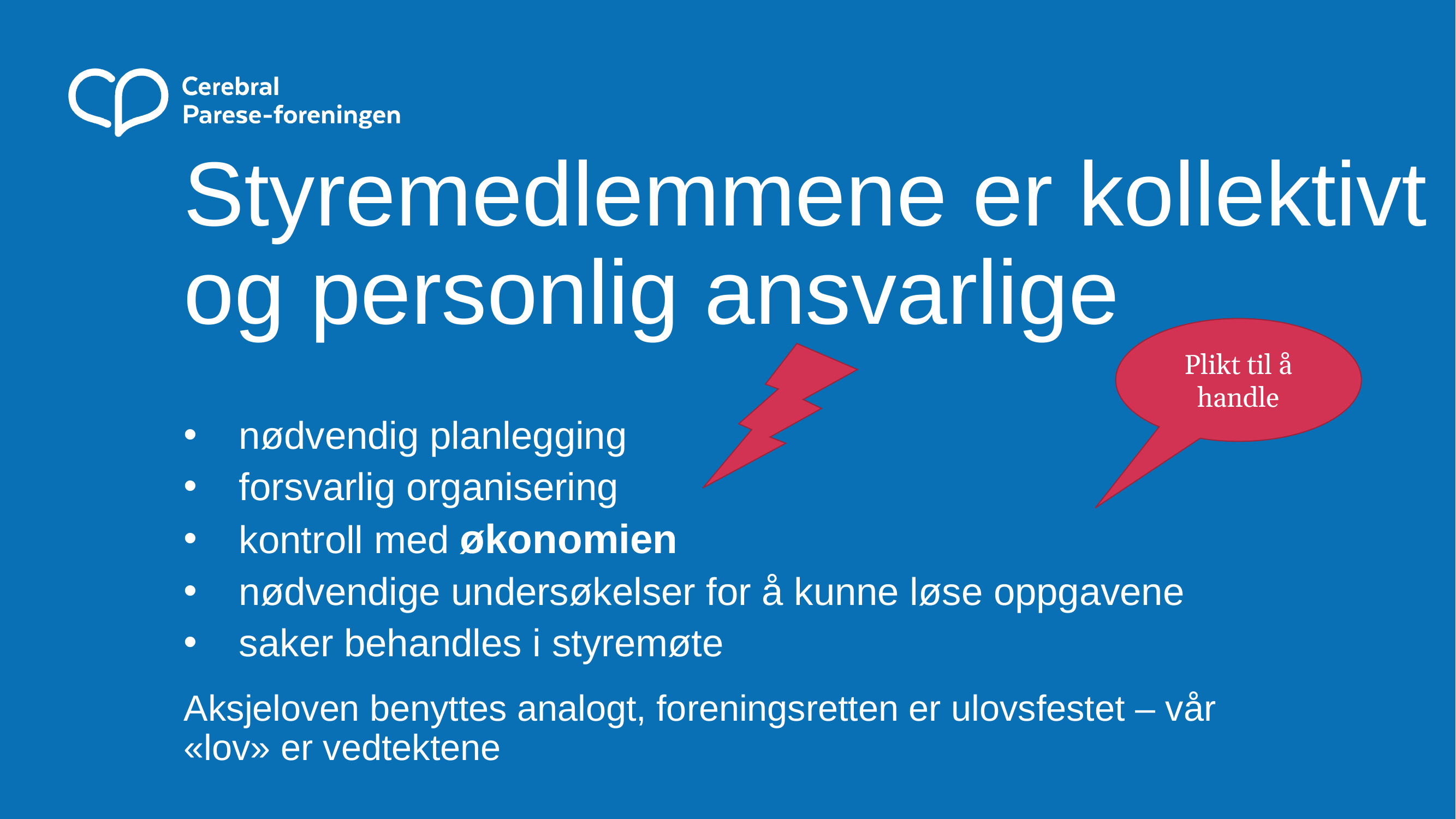

# Styremedlemmene er kollektivt og personlig ansvarlige
Plikt til å handle

nødvendig planlegging
forsvarlig organisering
kontroll med økonomien
nødvendige undersøkelser for å kunne løse oppgavene
saker behandles i styremøte

Aksjeloven benyttes analogt, foreningsretten er ulovsfestet – vår «lov» er vedtektene